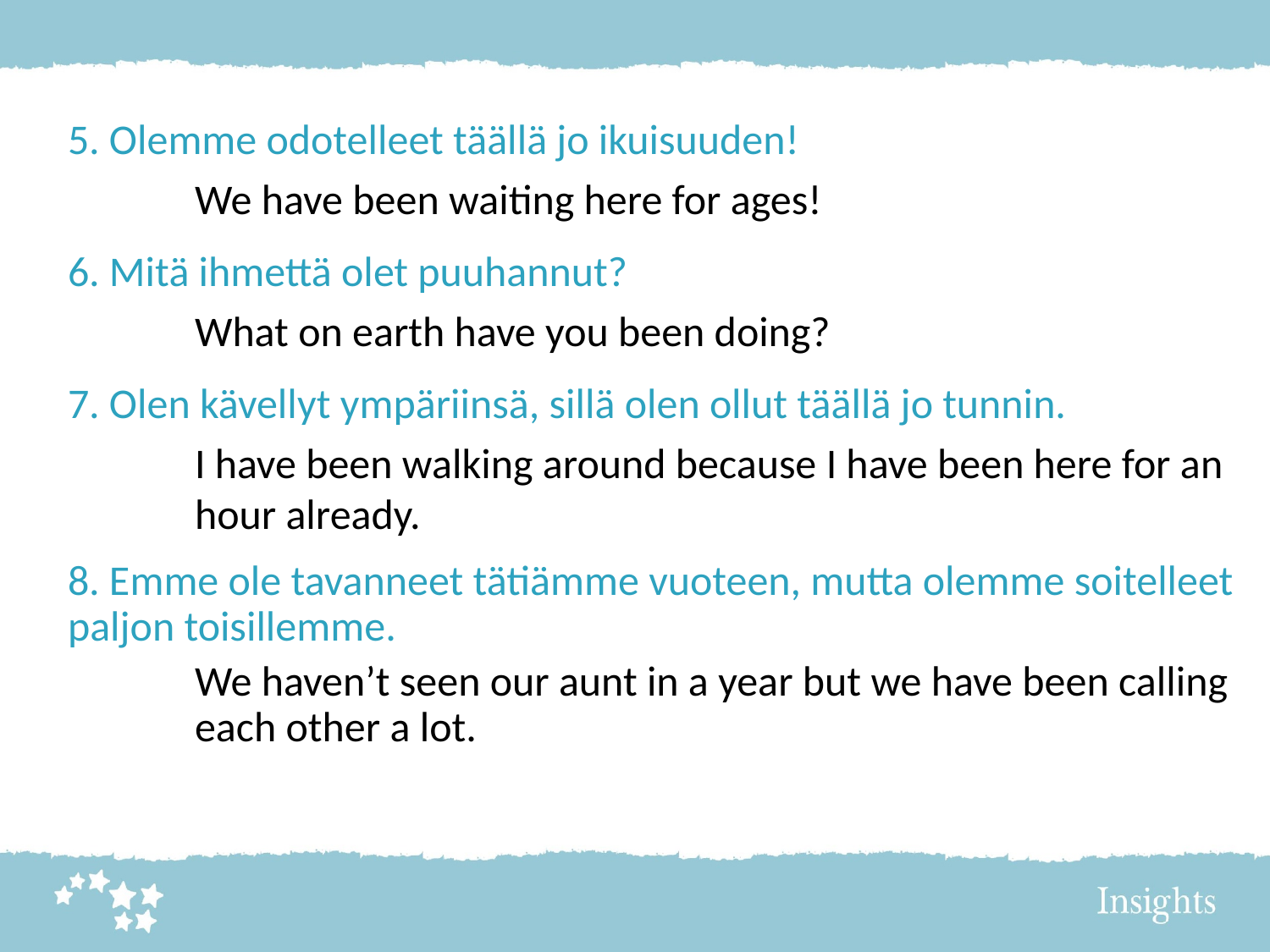

5. Olemme odotelleet täällä jo ikuisuuden!
	We have been waiting here for ages!
6. Mitä ihmettä olet puuhannut?
	What on earth have you been doing?
7. Olen kävellyt ympäriinsä, sillä olen ollut täällä jo tunnin.
	I have been walking around because I have been here for an 	hour already.
8. Emme ole tavanneet tätiämme vuoteen, mutta olemme soitelleet paljon toisillemme.
	We haven’t seen our aunt in a year but we have been calling 	each other a lot.